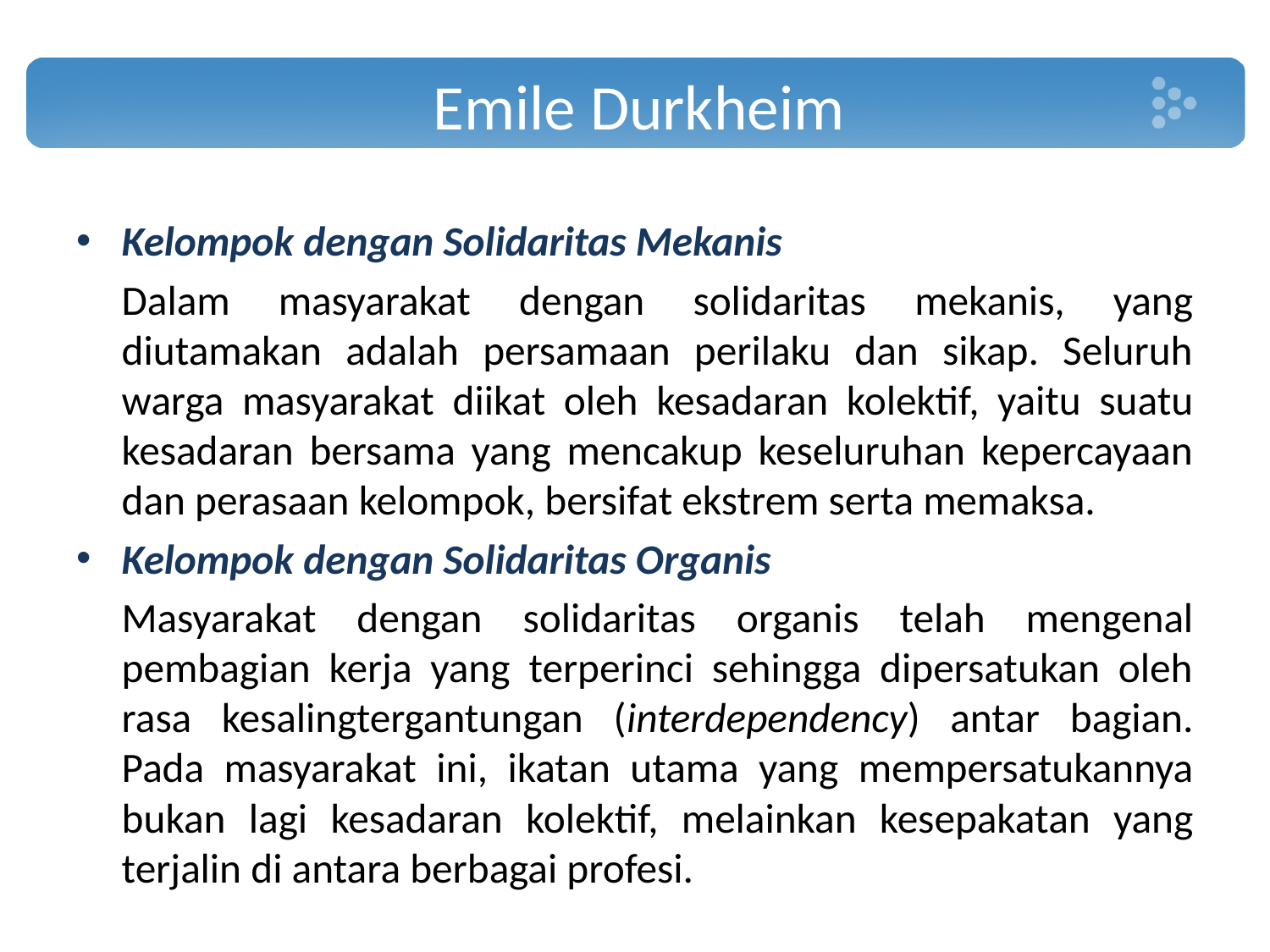

# Emile Durkheim
Kelompok dengan Solidaritas Mekanis
	Dalam masyarakat dengan solidaritas mekanis, yang diutamakan adalah persamaan perilaku dan sikap. Seluruh warga masyarakat diikat oleh kesadaran kolektif, yaitu suatu kesadaran bersama yang mencakup keseluruhan kepercayaan dan perasaan kelompok, bersifat ekstrem serta memaksa.
Kelompok dengan Solidaritas Organis
	Masyarakat dengan solidaritas organis telah mengenal pembagian kerja yang terperinci sehingga dipersatukan oleh rasa kesalingtergantungan (interdependency) antar bagian. Pada masyarakat ini, ikatan utama yang mempersatukannya bukan lagi kesadaran kolektif, melainkan kesepakatan yang terjalin di antara berbagai profesi.